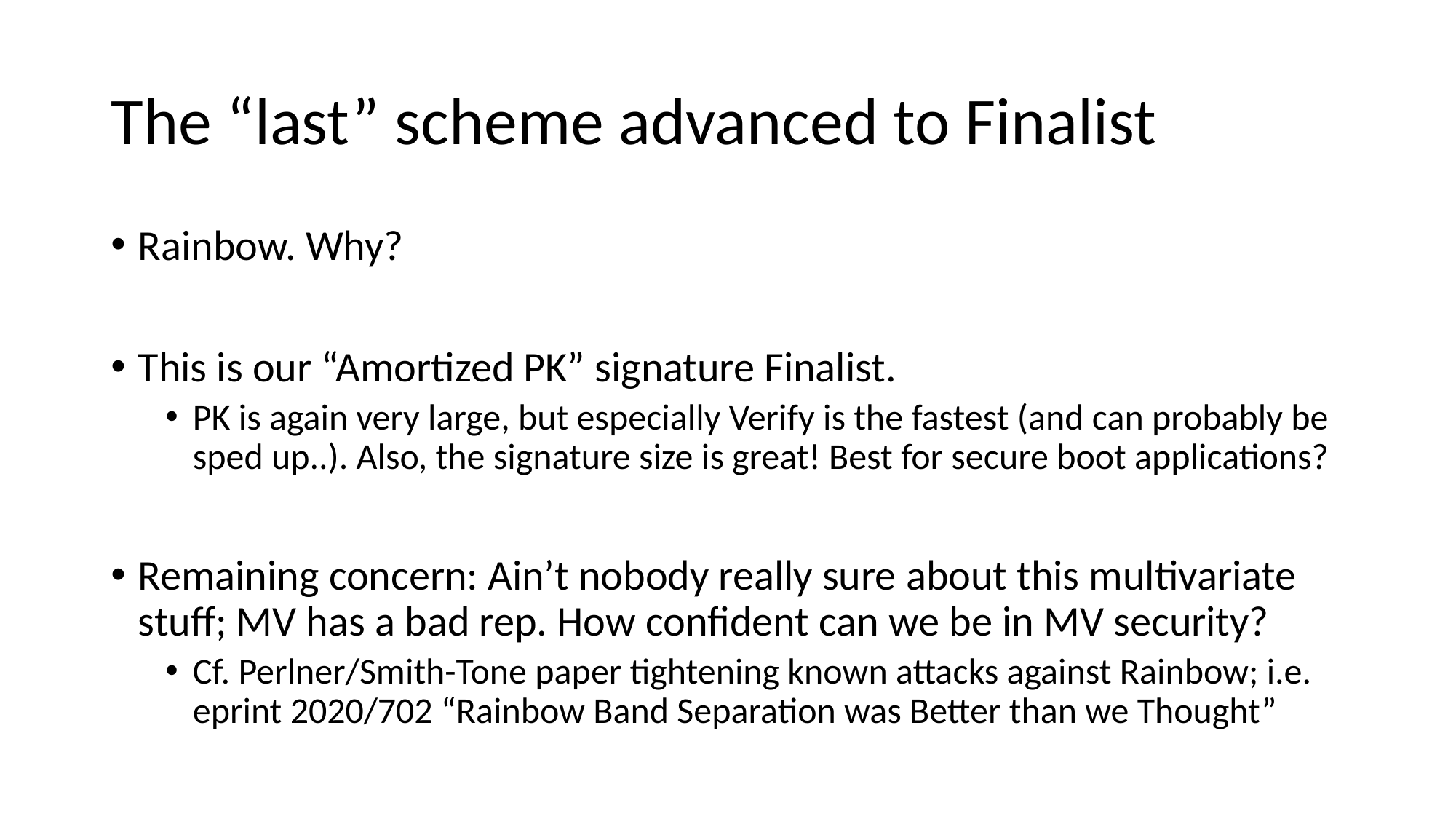

# The “last” scheme advanced to Finalist
Rainbow. Why?

This is our “Amortized PK” signature Finalist.
PK is again very large, but especially Verify is the fastest (and can probably be sped up..). Also, the signature size is great! Best for secure boot applications?

Remaining concern: Ain’t nobody really sure about this multivariate stuff; MV has a bad rep. How confident can we be in MV security?
Cf. Perlner/Smith-Tone paper tightening known attacks against Rainbow; i.e. eprint 2020/702 “Rainbow Band Separation was Better than we Thought”